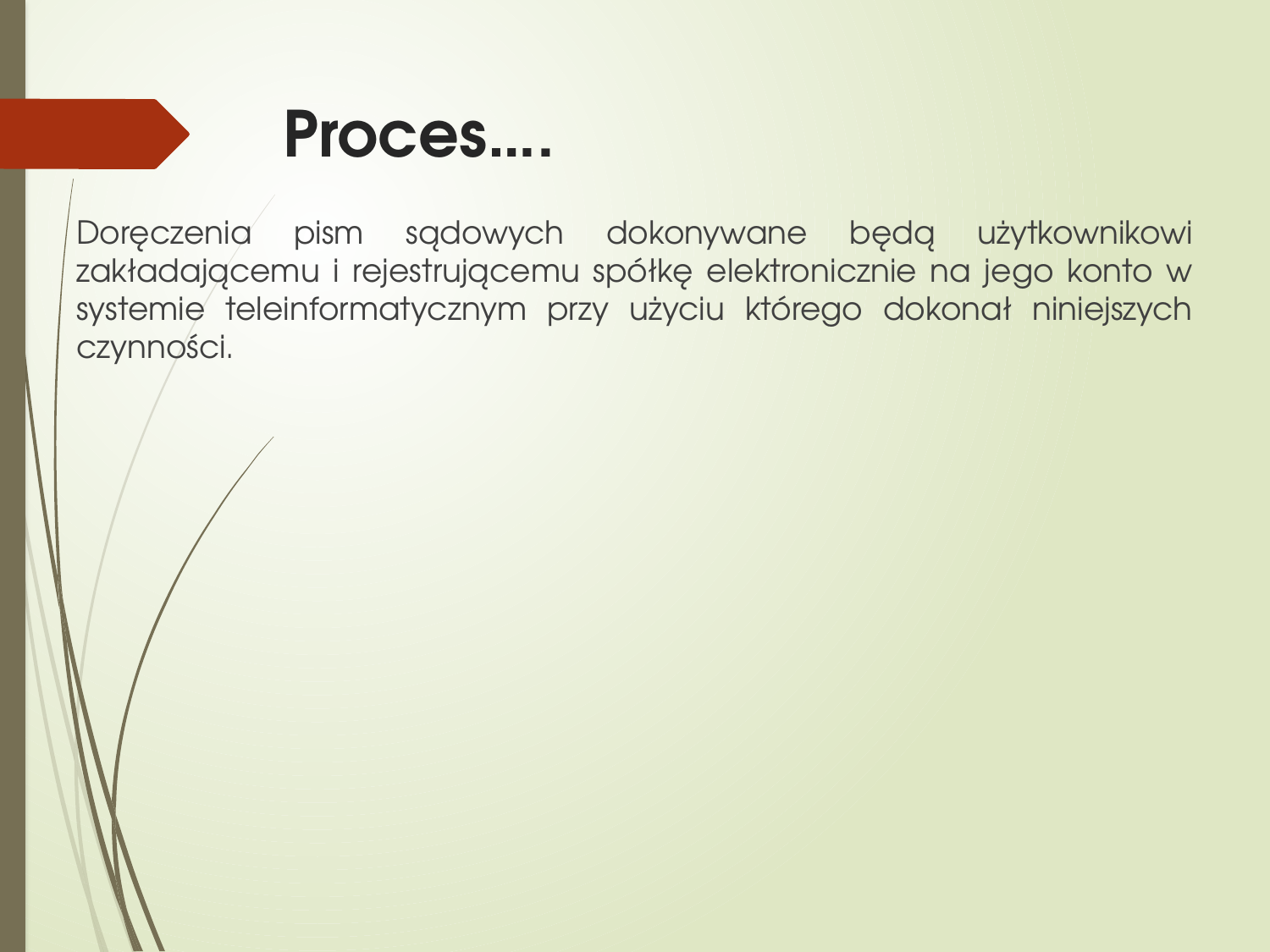

# Proces….
Doręczenia pism sądowych dokonywane będą użytkownikowi zakładającemu i rejestrującemu spółkę elektronicznie na jego konto w systemie teleinformatycznym przy użyciu którego dokonał niniejszych czynności.